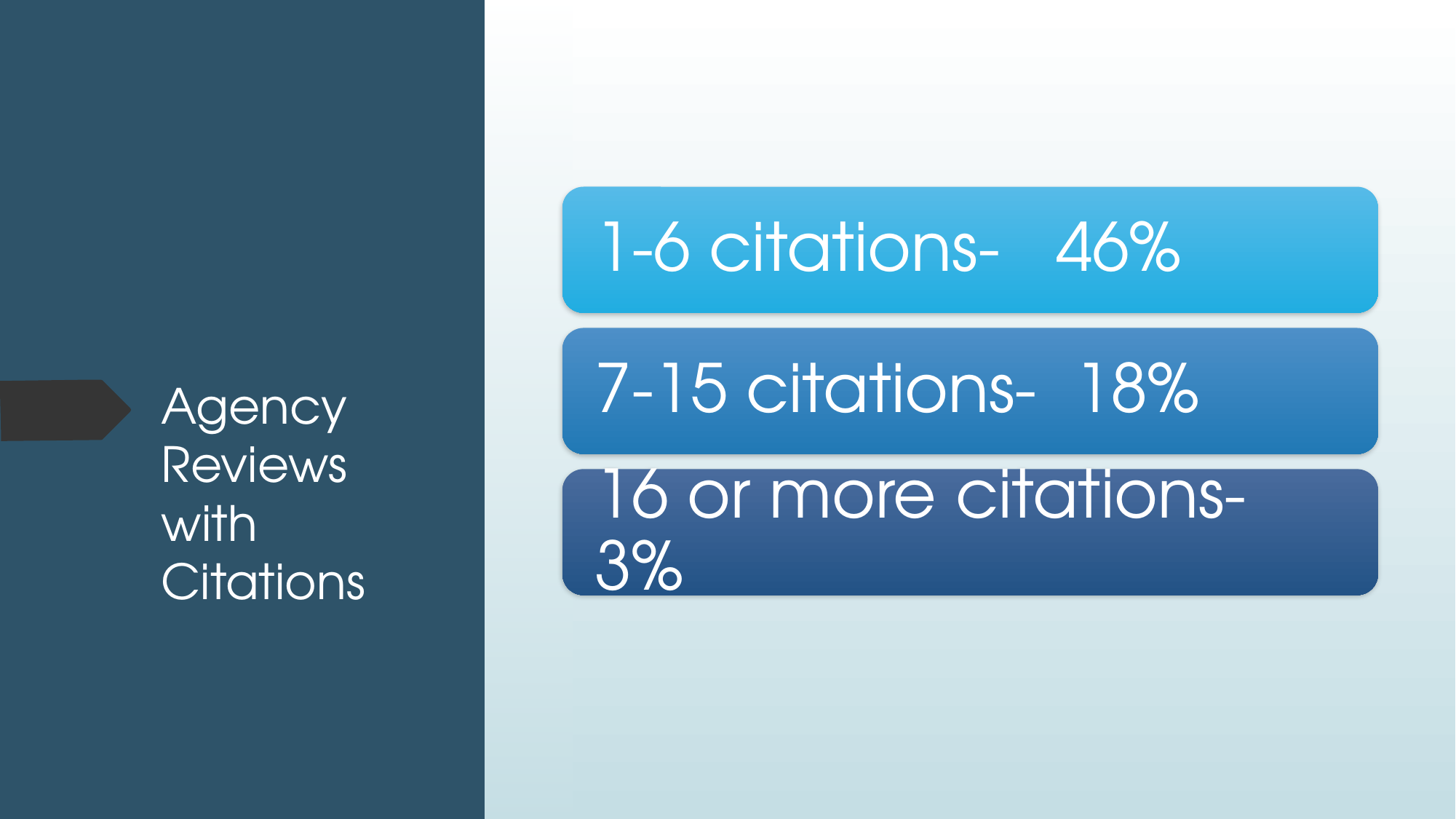

1-6 citations-   46%
7-15 citations-  18%
16 or more citations- 3%
# Agency Reviews with Citations